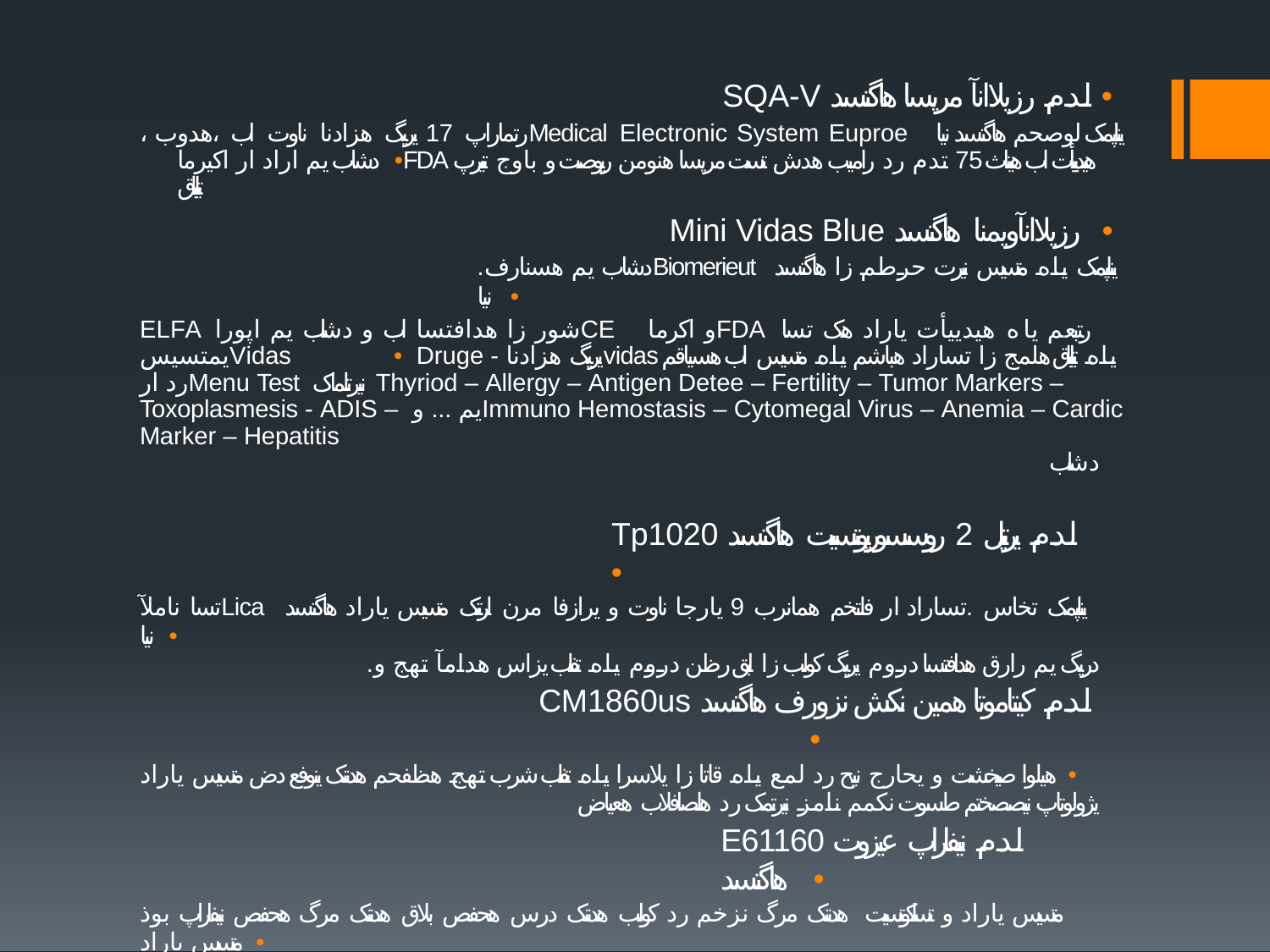

# SQA-V لدم رزیلاانآ مرپسا هاگتسد •
، رتماراپ   17 یریگ      هزادنا  ناوت   اب        ،هدوبMedical  Electronic System Euproe	یناپمک لوصحم هاگتسد نیا •  دشاب یم اراد ار اکیرماFDA هیدییأت اب هیناث 75 تدم رد رامیب هدش تست مرپسا هنومن ریوصت و باوج تنیرپ تیلباق
Mini Vidas Blue رزیلاانآویمنا  هاگتسد   •
.دشاب  یم هسنارفBiomerieut   یناپمک   یاه متسیس نیرت    حرطم زا هاگتسد   نیا   •
ELFA  شور زا هدافتسا اب و دشاب یم اپوراCE	و اکرماFDA  ربتعم یاه هیدییأت یاراد هک تسا یمتسیسVidas	•  Druge - یریگ هزادناvidas یاه تیلباق هلمج زا تساراد هباشم یاه متسیس اب هسیاقم رد ارMenu Test نیرتلماک  Thyriod – Allergy – Antigen Detee – Fertility – Tumor Markers – Toxoplasmesis - ADIS –  یم ... وImmuno Hemostasis – Cytomegal Virus – Anemia – Cardic Marker – Hepatitis
دشاب

Tp1020 لدم یرتیل       2 روسسورپوتسیت      هاگتسد   •
تسا  ناملآLica   یناپمک    تخاس  .تساراد ار فلتخم   همانرب  9 یارجا ناوت  و یرازفا  مرن  لرتنک        متسیس یاراد هاگتسد   نیا  •
.دریگ یم رارق هدافتسا دروم یریگ کولب زا لبق رظن دروم یاه تفاب یزاس هدامآ تهج و
CM1860us لدم کیتاموتا همین نکش نزورف هاگتسد •
هیلوا صیخشت و یحارج نیح رد لمع یاه قاتا زا یلاسرا یاه تفاب شرب تهج هظفحم هدننک ینوفع دض متسیس یاراد •
یژولوتاپ نیصصختم طسوت نکمم نامز نیرتمک رد هلصافلاب هعیاض
E61160 لدم نیفاراپ   عیزوت   هاگتسد    •
متسیس یاراد و تساکوتسیت                هدننک    مرگ  نزخم رد کولب    هدننک    درس  هحفص   بلاق   هدننک    مرگ  هحفص   نیفاراپ    بوذ متسیس یاراد •
.راک نایاپ و عورش نامز یزیر همانرب
Gem Premier 3000 ینوخ  یاهزاگ یریگ    هزادنا هاگتسد    •
.تساراد ار ... و یگریوم  ،یدیرو ،ینایرش  یاه هنومن  رد رتموراپ  16 هبساحم  و یریگ    هزادنا تیلباق         هاگتسد   نیا  •